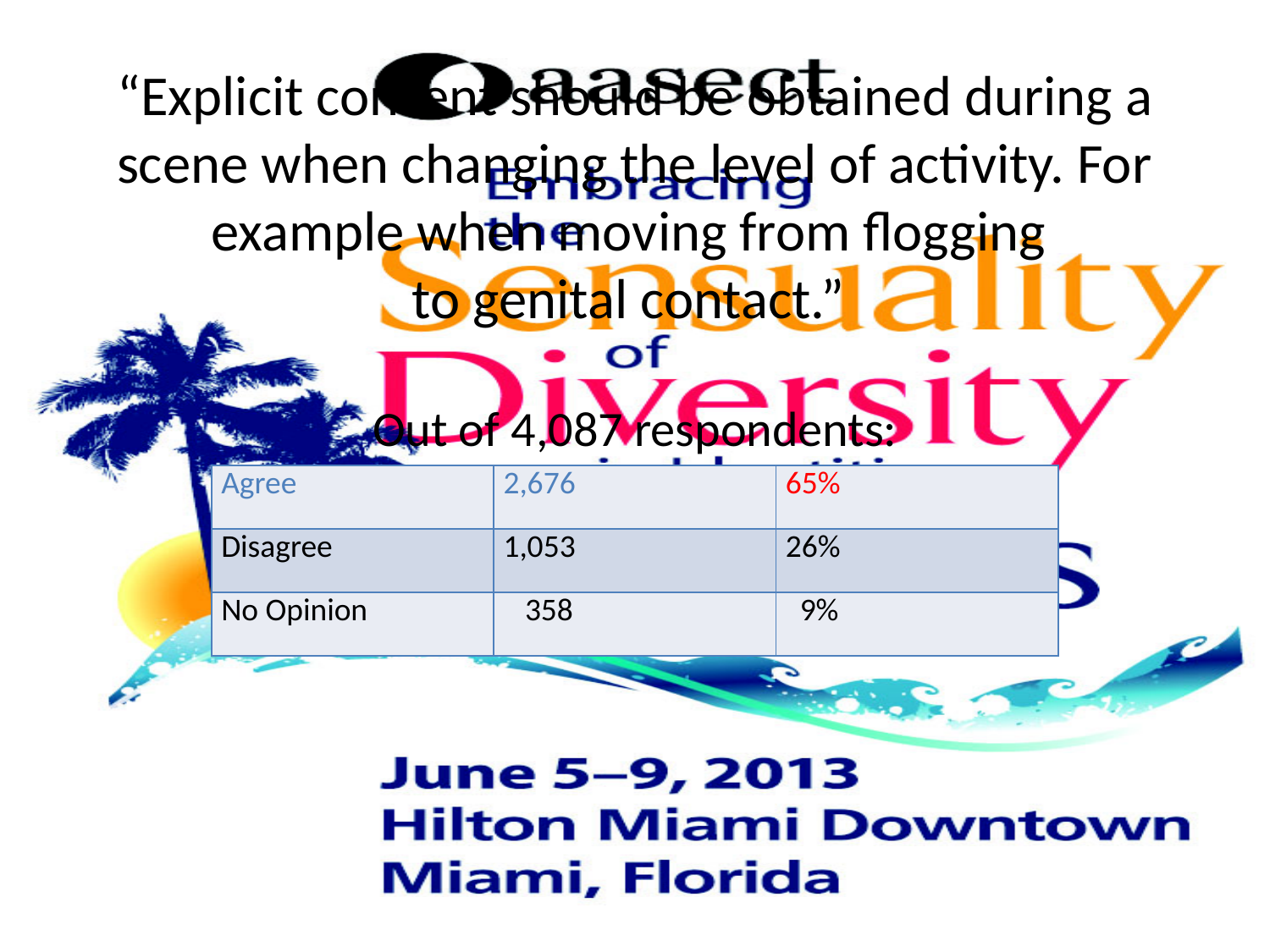

“Explicit consent should be obtained during a scene when changing the level of activity. For example when moving from flogging
to genital contact.”
Out of 4,087 respondents:
| Agree | 2,676 | 65% |
| --- | --- | --- |
| Disagree | 1,053 | 26% |
| No Opinion | 358 | 9% |